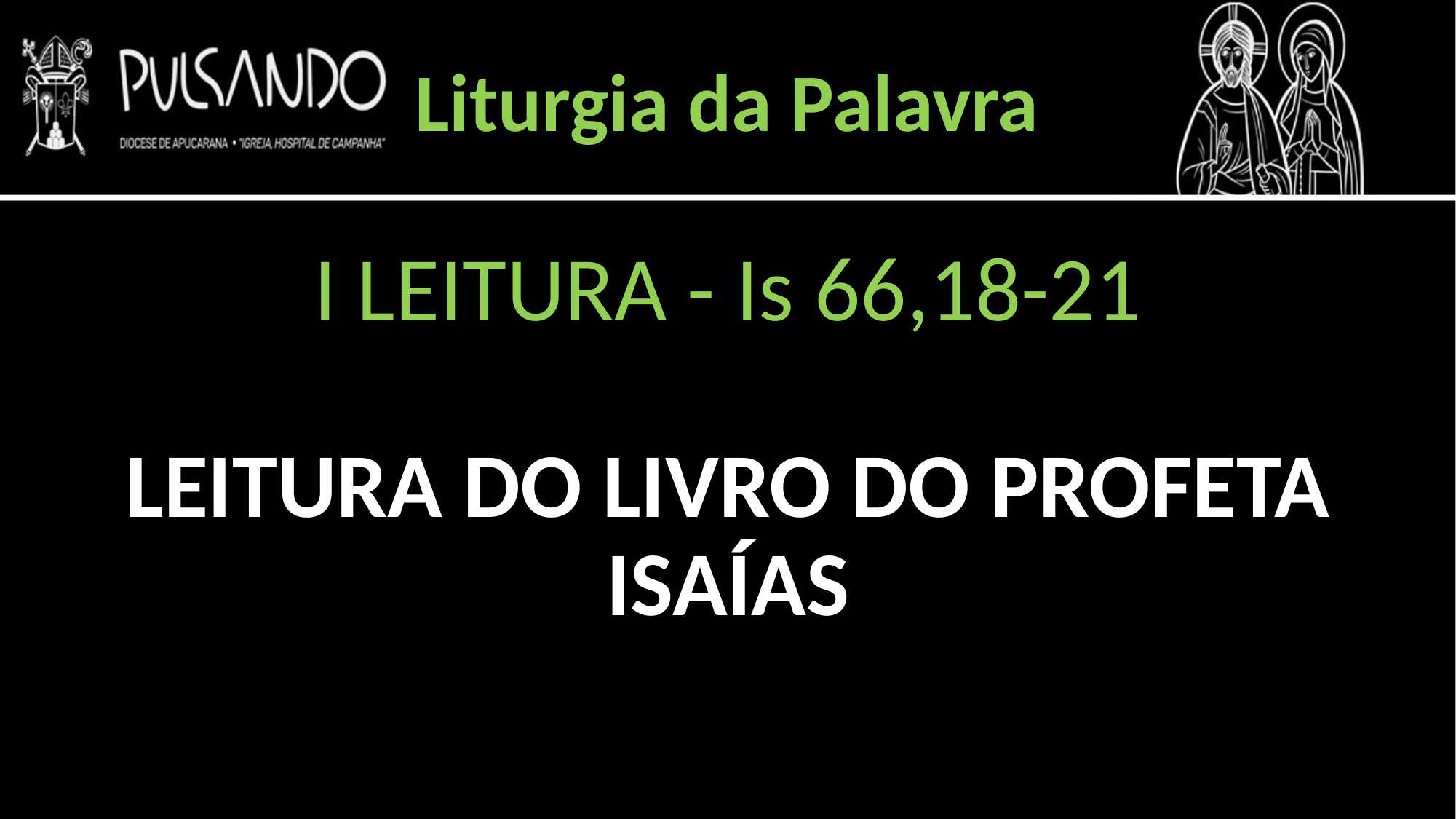

Liturgia da Palavra

I LEITURA - Is 66,18-21

LEITURA DO LIVRO DO PROFETA ISAÍAS